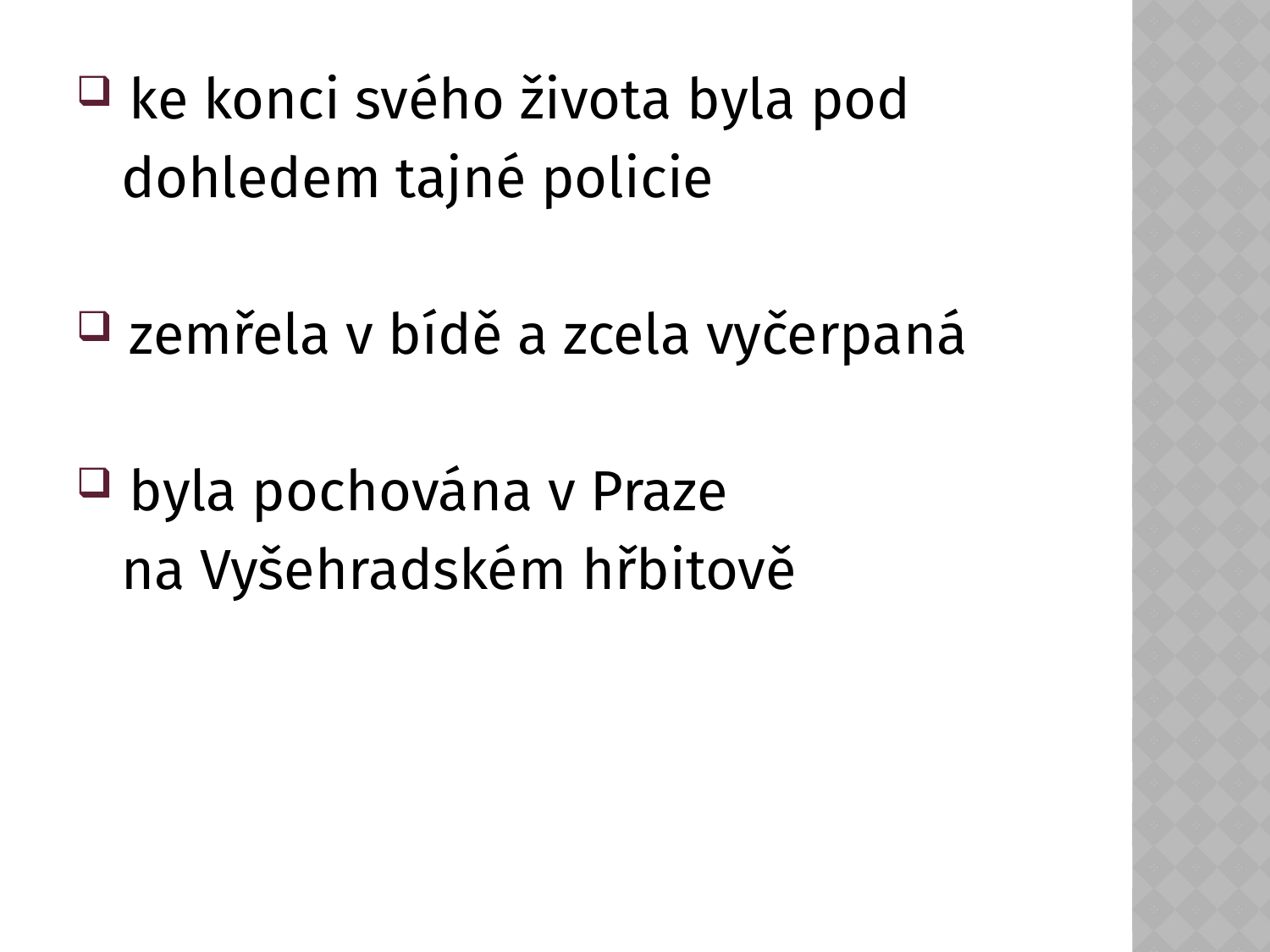

ke konci svého života byla pod
   dohledem tajné policie

 zemřela v bídě a zcela vyčerpaná

 byla pochována v Praze
   na Vyšehradském hřbitově